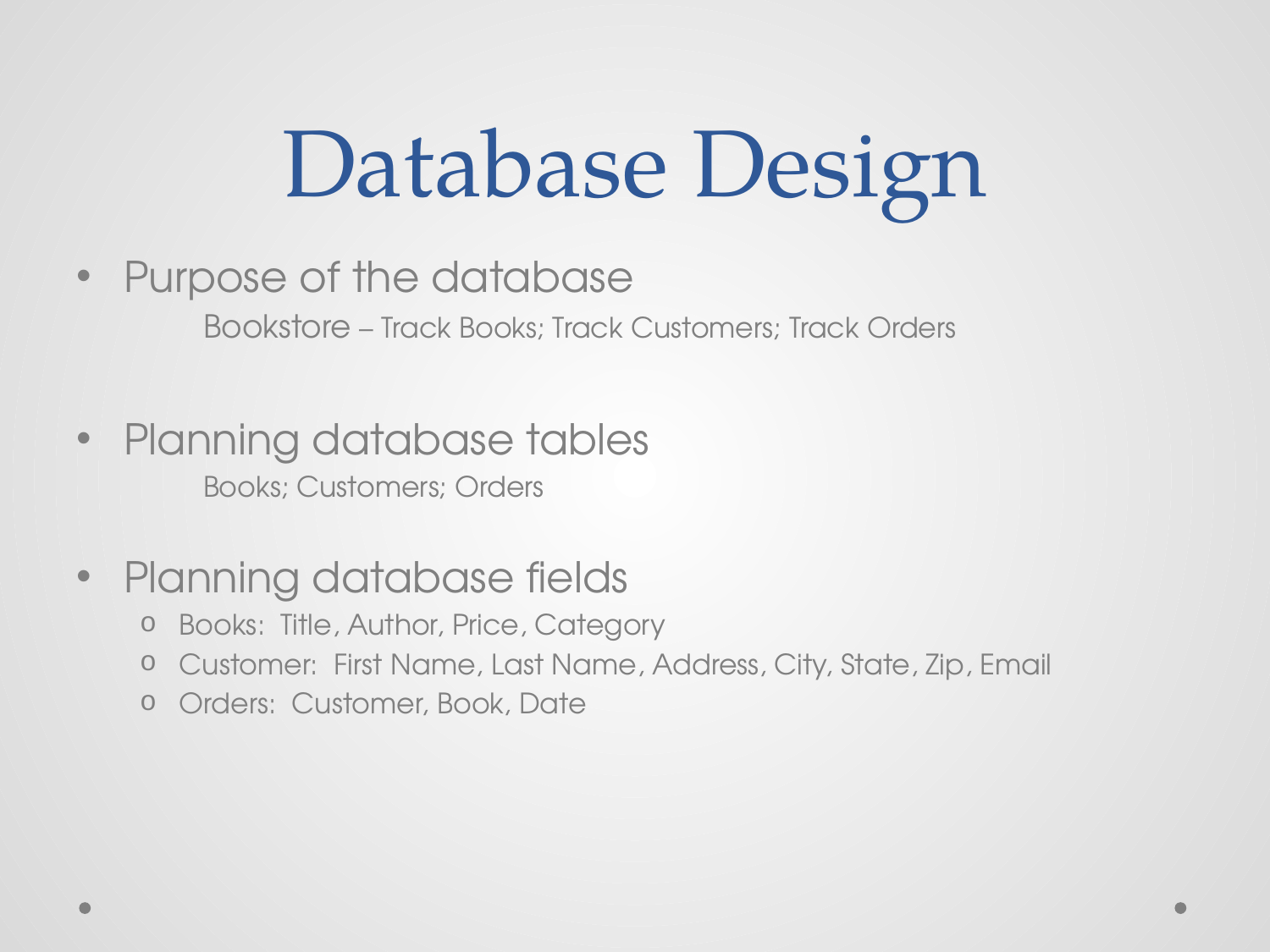

# Database Design
Purpose of the database
	Bookstore – Track Books; Track Customers; Track Orders

Planning database tables
Books; Customers; Orders

Planning database fields
Books:  Title, Author, Price, Category
Customer:  First Name, Last Name, Address, City, State, Zip, Email
Orders:  Customer, Book, Date